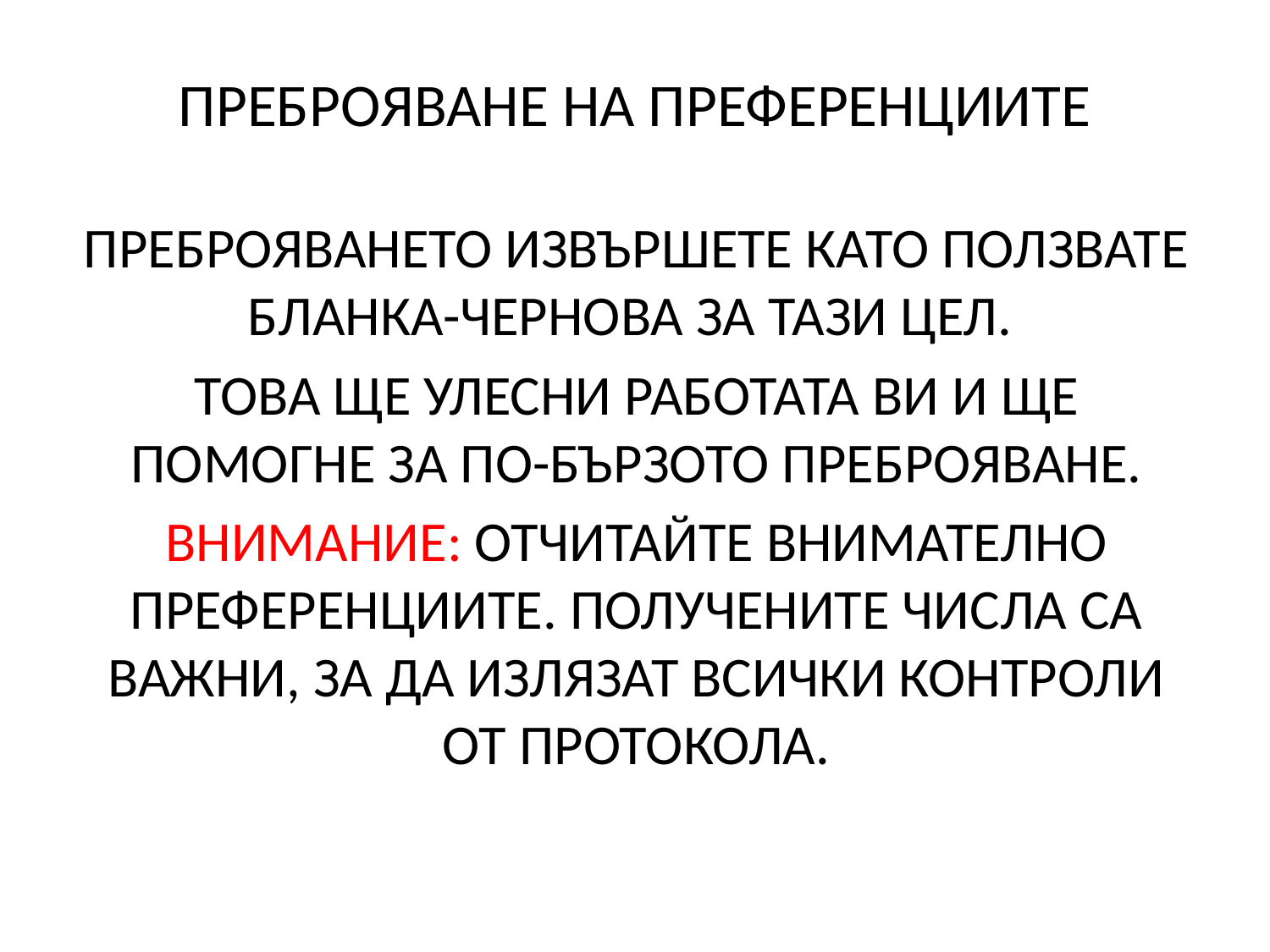

# ПРЕБРОЯВАНЕ НА ПРЕФЕРЕНЦИИТЕ

ПРЕБРОЯВАНЕТО ИЗВЪРШЕТЕ КАТО ПОЛЗВАТЕ БЛАНКА-ЧЕРНОВА ЗА ТАЗИ ЦЕЛ.
ТОВА ЩЕ УЛЕСНИ РАБОТАТА ВИ И ЩЕ ПОМОГНЕ ЗА ПО-БЪРЗОТО ПРЕБРОЯВАНЕ.
ВНИМАНИЕ: ОТЧИТАЙТЕ ВНИМАТЕЛНО ПРЕФЕРЕНЦИИТЕ. ПОЛУЧЕНИТЕ ЧИСЛА СА ВАЖНИ, ЗА ДА ИЗЛЯЗАТ ВСИЧКИ КОНТРОЛИ ОТ ПРОТОКОЛА.